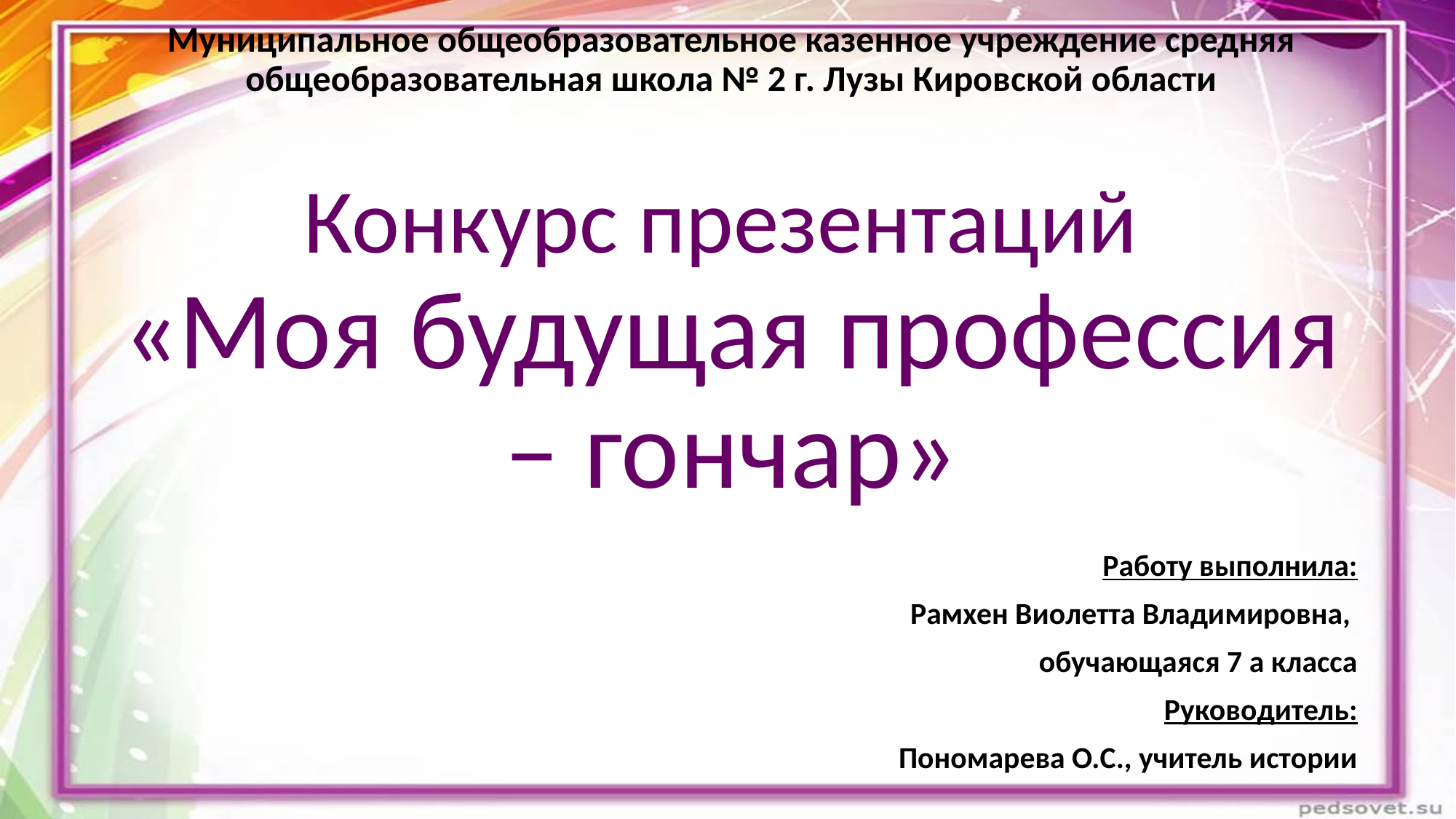

Муниципальное общеобразовательное казенное учреждение средняя общеобразовательная школа № 2 г. Лузы Кировской области

Работу выполнила:
Рамхен Виолетта Владимировна,
обучающаяся 7 а класса
Руководитель:
Пономарева О.С., учитель истории

# Конкурс презентаций «Моя будущая профессия – гончар»